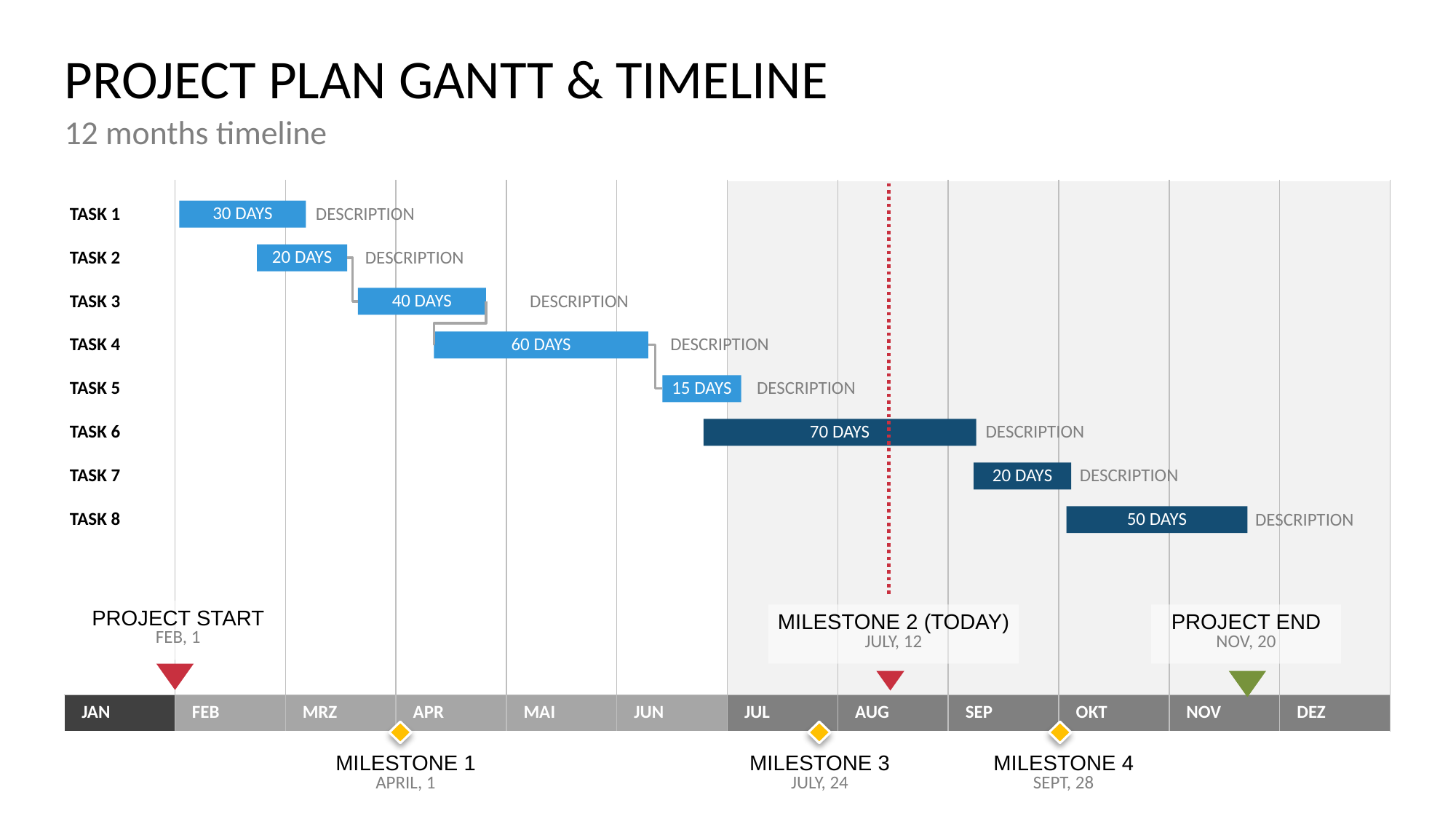

PROJECT PLAN GANTT & TIMELINE
12 months timeline
|  |  |  |  |  |  |  |  |  |  |  |  |
| --- | --- | --- | --- | --- | --- | --- | --- | --- | --- | --- | --- |
| JAN | FEB | MRZ | APR | MAI | JUN | JUL | AUG | SEP | OKT | NOV | DEZ |
TASK 1
DESCRIPTION
30 DAYS
TASK 2
DESCRIPTION
20 DAYS
TASK 3
DESCRIPTION
40 DAYS
TASK 4
DESCRIPTION
60 DAYS
DESCRIPTION
TASK 5
15 DAYS
TASK 6
DESCRIPTION
70 DAYS
TASK 7
DESCRIPTION
20 DAYS
TASK 8
DESCRIPTION
50 DAYS
PROJECT START
FEB, 1
MILESTONE 2 (TODAY)
JULY, 12
PROJECT END
NOV, 20

MILESTONE 1
APRIL, 1

MILESTONE 3
JULY, 24

MILESTONE 4
SEPT, 28